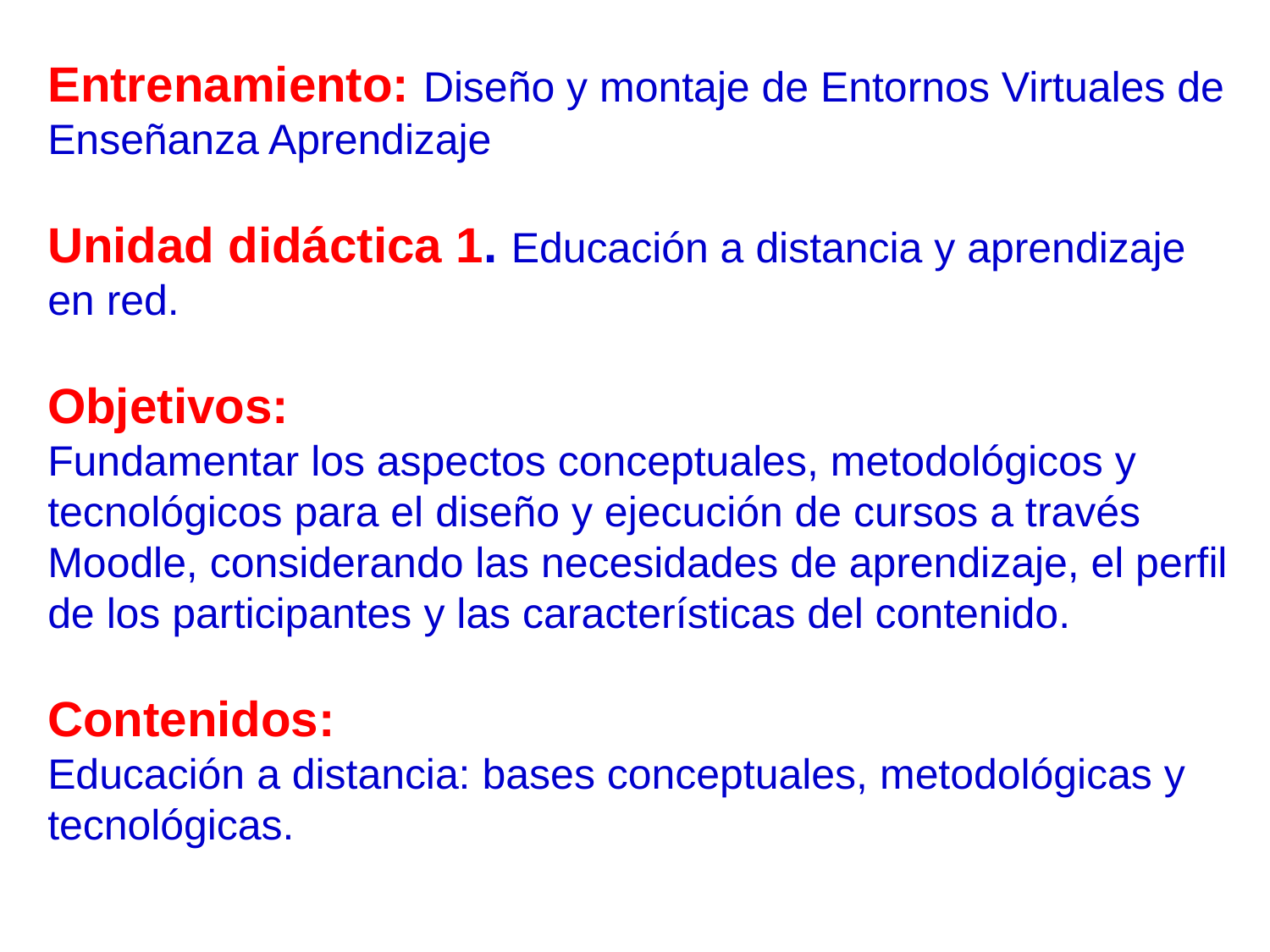

# Entrenamiento: Diseño y montaje de Entornos Virtuales de Enseñanza Aprendizaje Unidad didáctica 1. Educación a distancia y aprendizaje en red. Objetivos: Fundamentar los aspectos conceptuales, metodológicos y tecnológicos para el diseño y ejecución de cursos a través Moodle, considerando las necesidades de aprendizaje, el perfil de los participantes y las características del contenido.   Contenidos: Educación a distancia: bases conceptuales, metodológicas y tecnológicas.